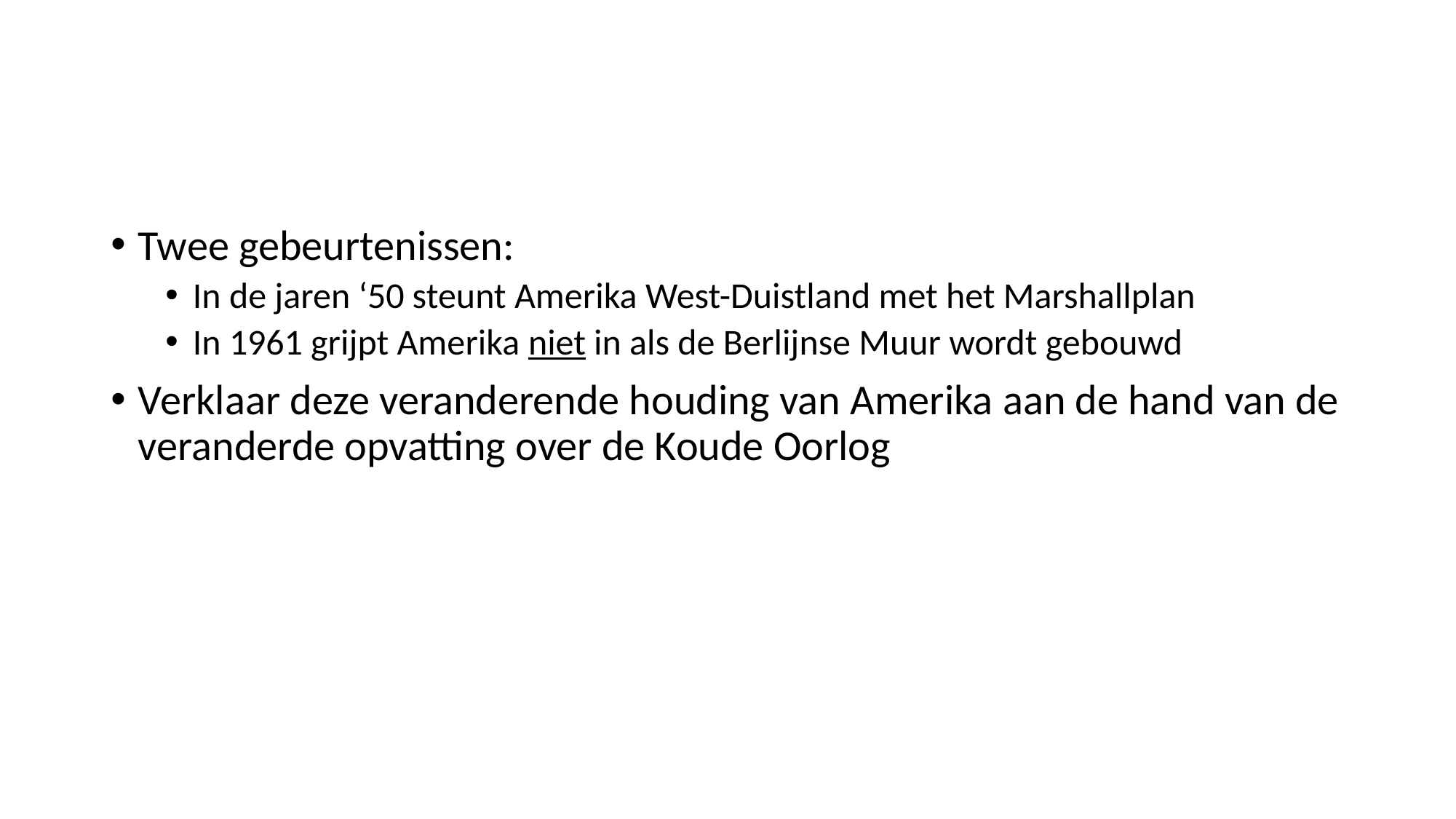

#
Twee gebeurtenissen:
In de jaren ‘50 steunt Amerika West-Duistland met het Marshallplan
In 1961 grijpt Amerika niet in als de Berlijnse Muur wordt gebouwd
Verklaar deze veranderende houding van Amerika aan de hand van de veranderde opvatting over de Koude Oorlog